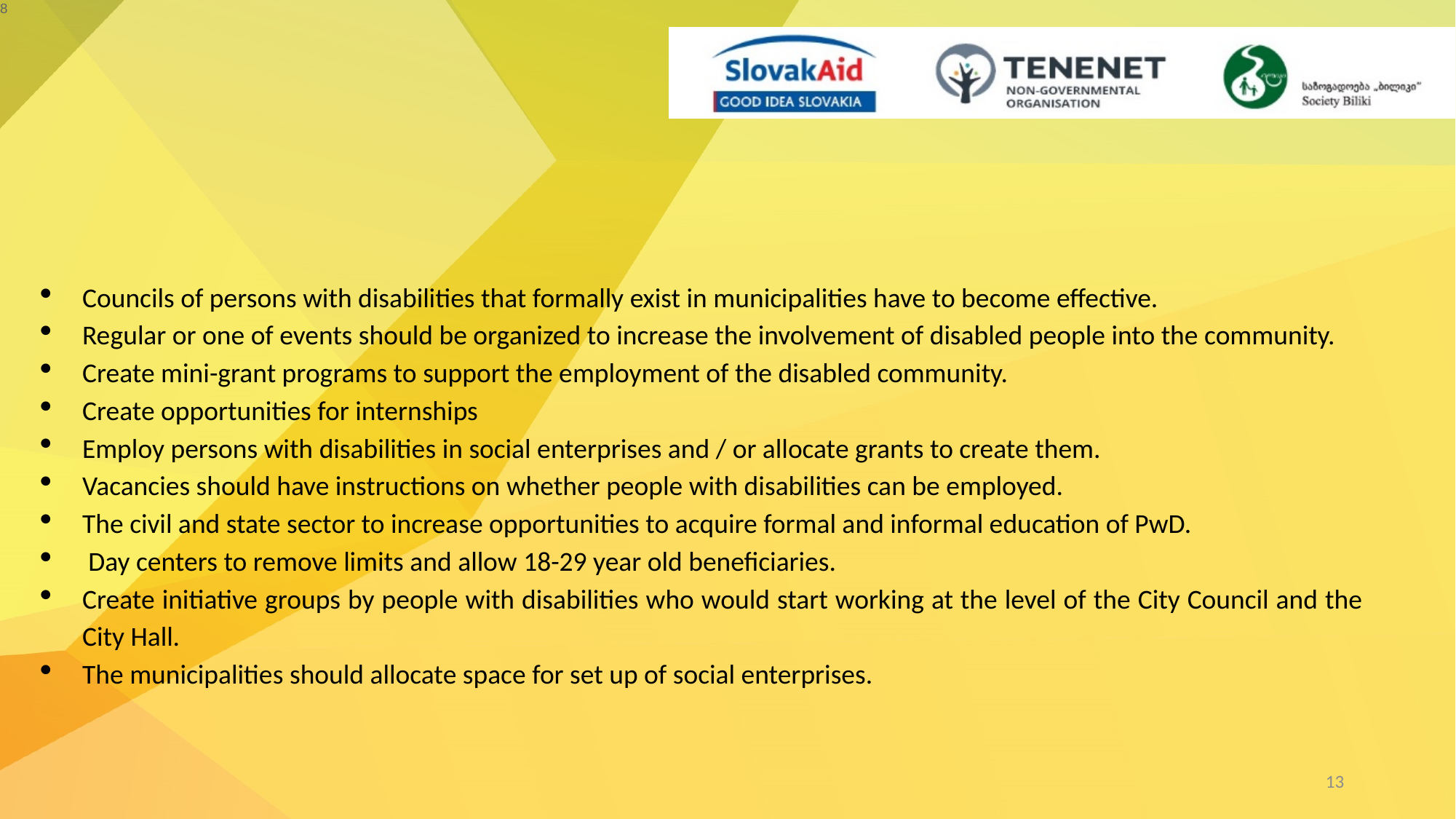

8

Councils of persons with disabilities that formally exist in municipalities have to become effective.
Regular or one of events should be organized to increase the involvement of disabled people into the community.
Create mini-grant programs to support the employment of the disabled community.
Create opportunities for internships
Employ persons with disabilities in social enterprises and / or allocate grants to create them.
Vacancies should have instructions on whether people with disabilities can be employed.
The civil and state sector to increase opportunities to acquire formal and informal education of PwD.
 Day centers to remove limits and allow 18-29 year old beneficiaries.
Create initiative groups by people with disabilities who would start working at the level of the City Council and the City Hall.
The municipalities should allocate space for set up of social enterprises.
13